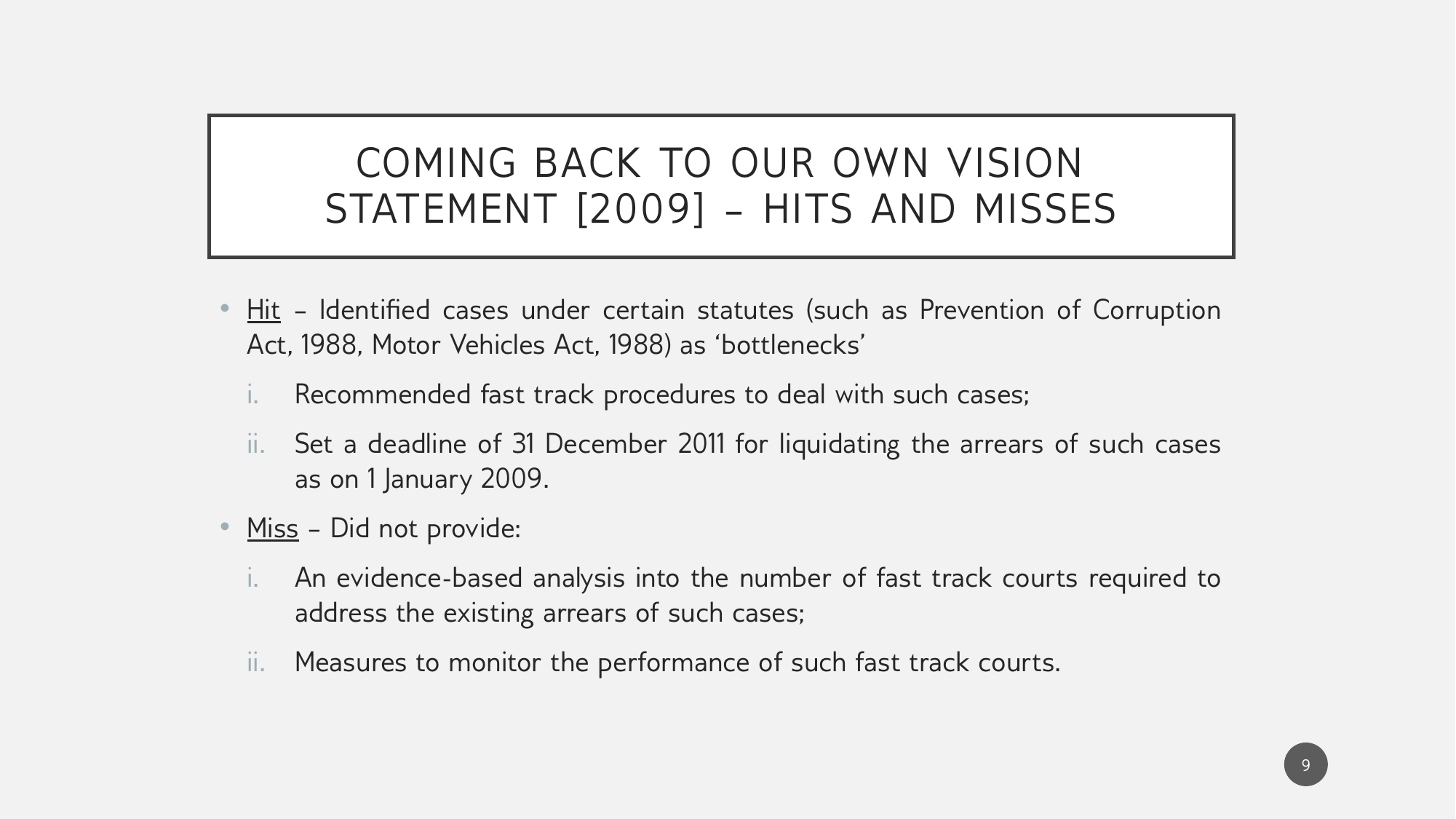

# Coming back to our own vision statement [2009] – Hits and Misses
Hit – Identified cases under certain statutes (such as Prevention of Corruption Act, 1988, Motor Vehicles Act, 1988) as ‘bottlenecks’
Recommended fast track procedures to deal with such cases;
Set a deadline of 31 December 2011 for liquidating the arrears of such cases as on 1 January 2009.
Miss – Did not provide:
An evidence-based analysis into the number of fast track courts required to address the existing arrears of such cases;
Measures to monitor the performance of such fast track courts.
9